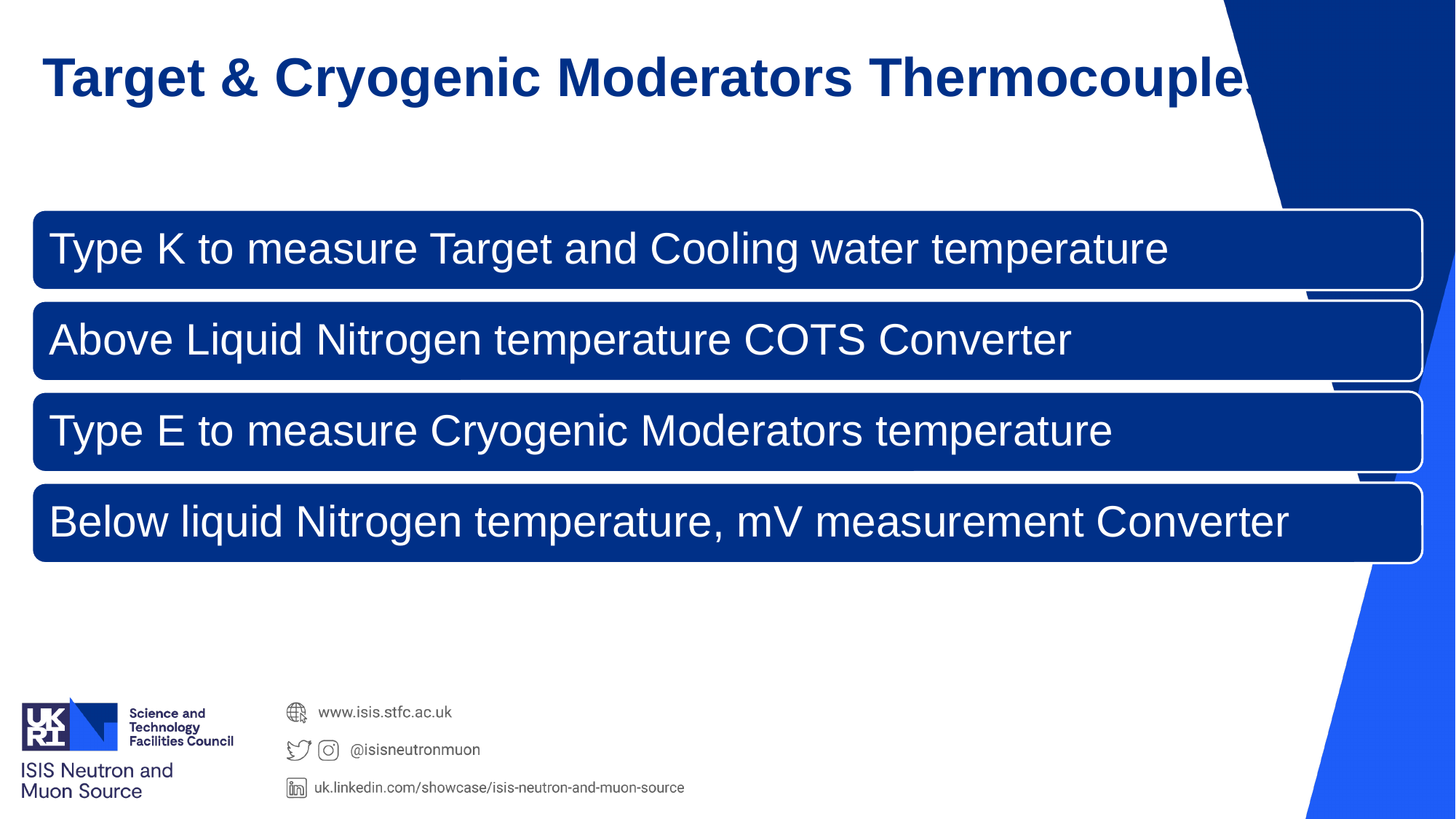

# Target & Cryogenic Moderators Thermocouples

Type K to measure Target and Cooling water temperature
Above Liquid Nitrogen temperature COTS Converter
Type E to measure Cryogenic Moderators temperature
Below liquid Nitrogen temperature, mV measurement Converter